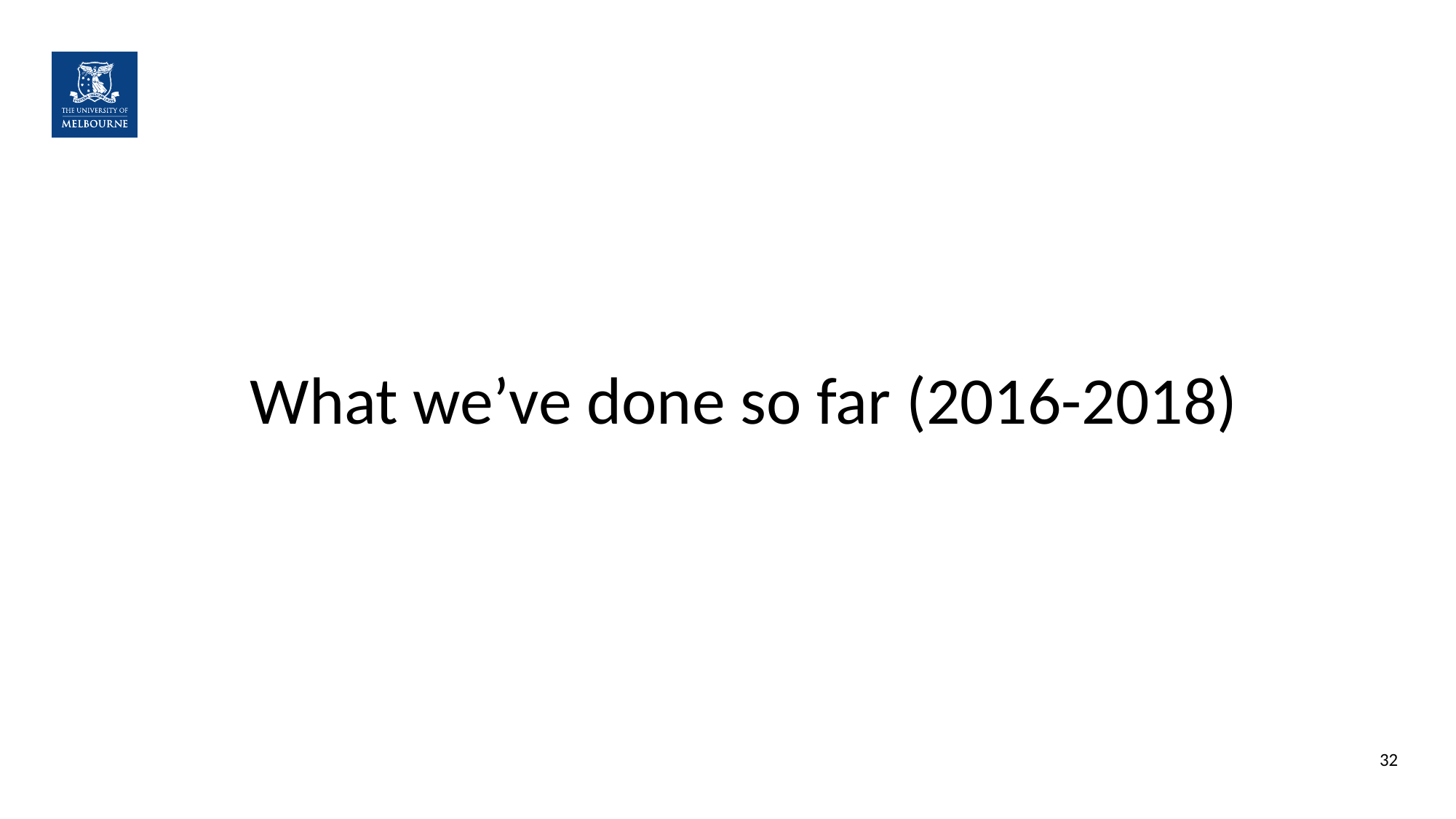

32

What we’ve done so far (2016-2018)